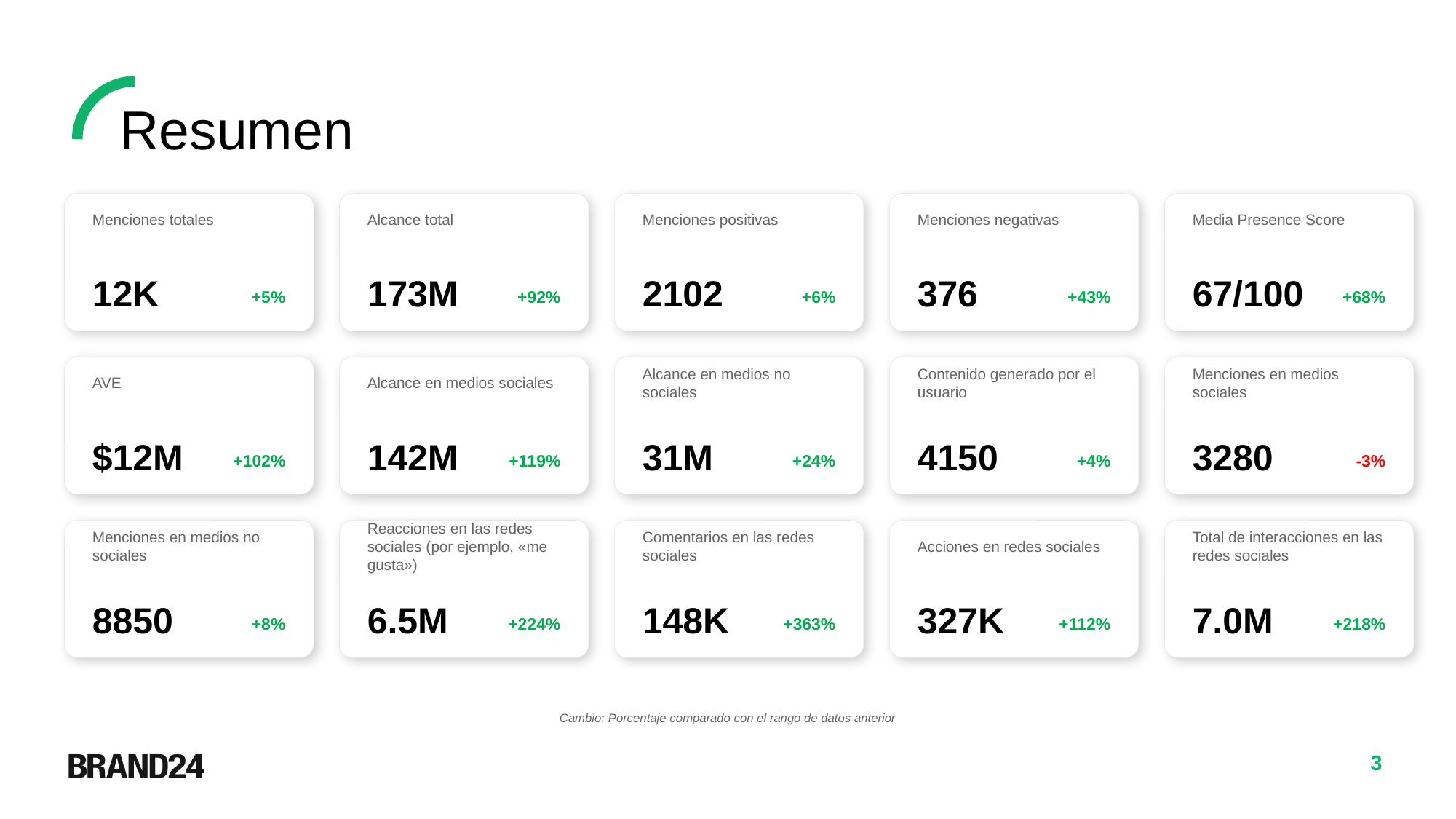

Resumen

Menciones totales
Alcance total
Menciones positivas
Menciones negativas
Media Presence Score
12K
173M
2102
376
67/100
+5%
+92%
+6%
+43%
+68%

AVE
Alcance en medios sociales
Alcance en medios no sociales
Contenido generado por el usuario
Menciones en medios sociales
$12M
142M
31M
4150
3280
+102%
+119%
+24%
+4%
-3%

Menciones en medios no sociales
Reacciones en las redes sociales (por ejemplo, «me gusta»)
Comentarios en las redes sociales
Acciones en redes sociales
Total de interacciones en las redes sociales
8850
6.5M
148K
327K
7.0M
+8%
+224%
+363%
+112%
+218%
Cambio: Porcentaje comparado con el rango de datos anterior
3